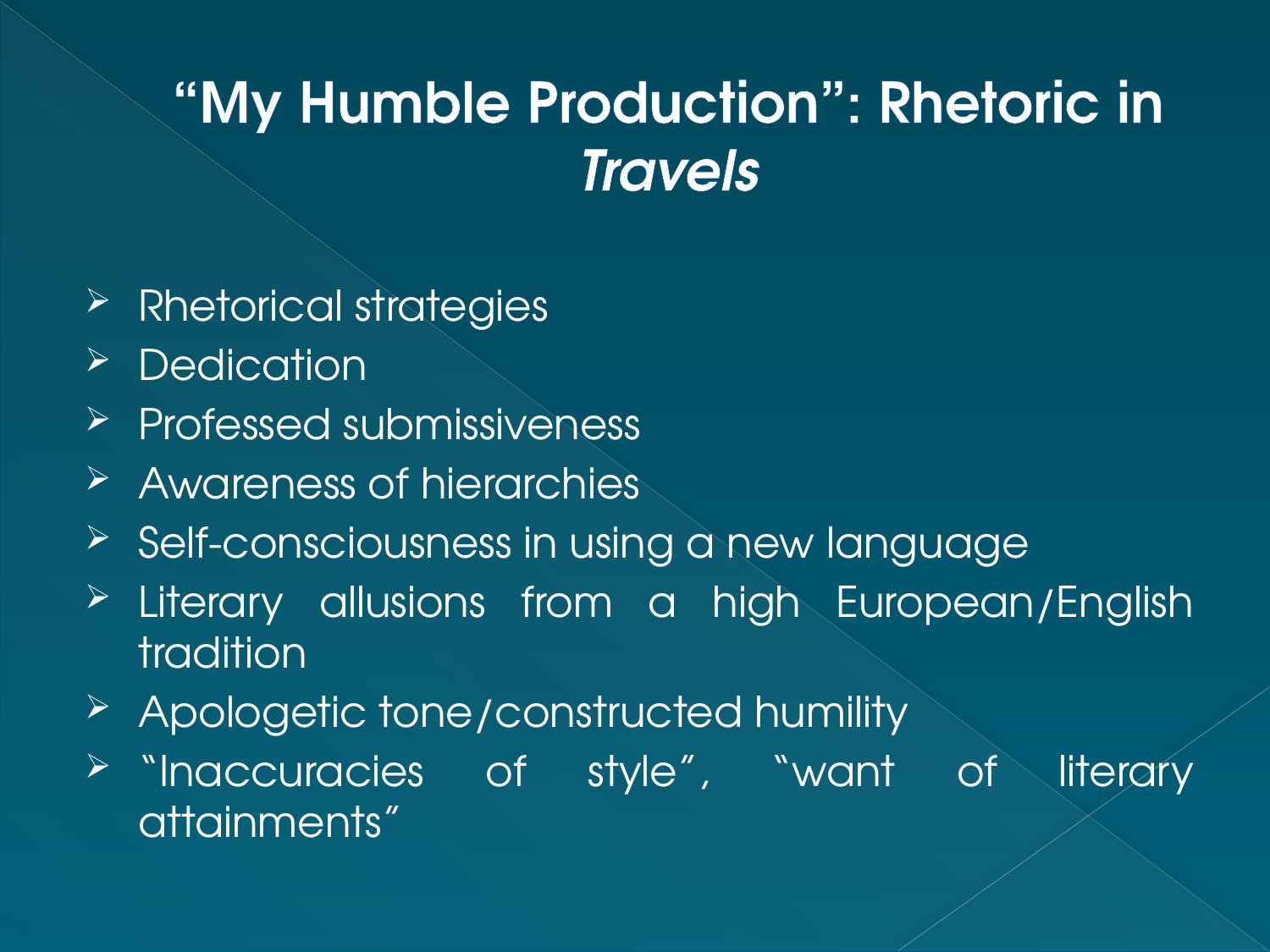

# “My Humble Production”: Rhetoric in Travels

Rhetorical strategies
Dedication
Professed submissiveness
Awareness of hierarchies
Self-consciousness in using a new language
Literary allusions from a high European/English tradition
Apologetic tone/constructed humility
“Inaccuracies of style”, “want of literary attainments”